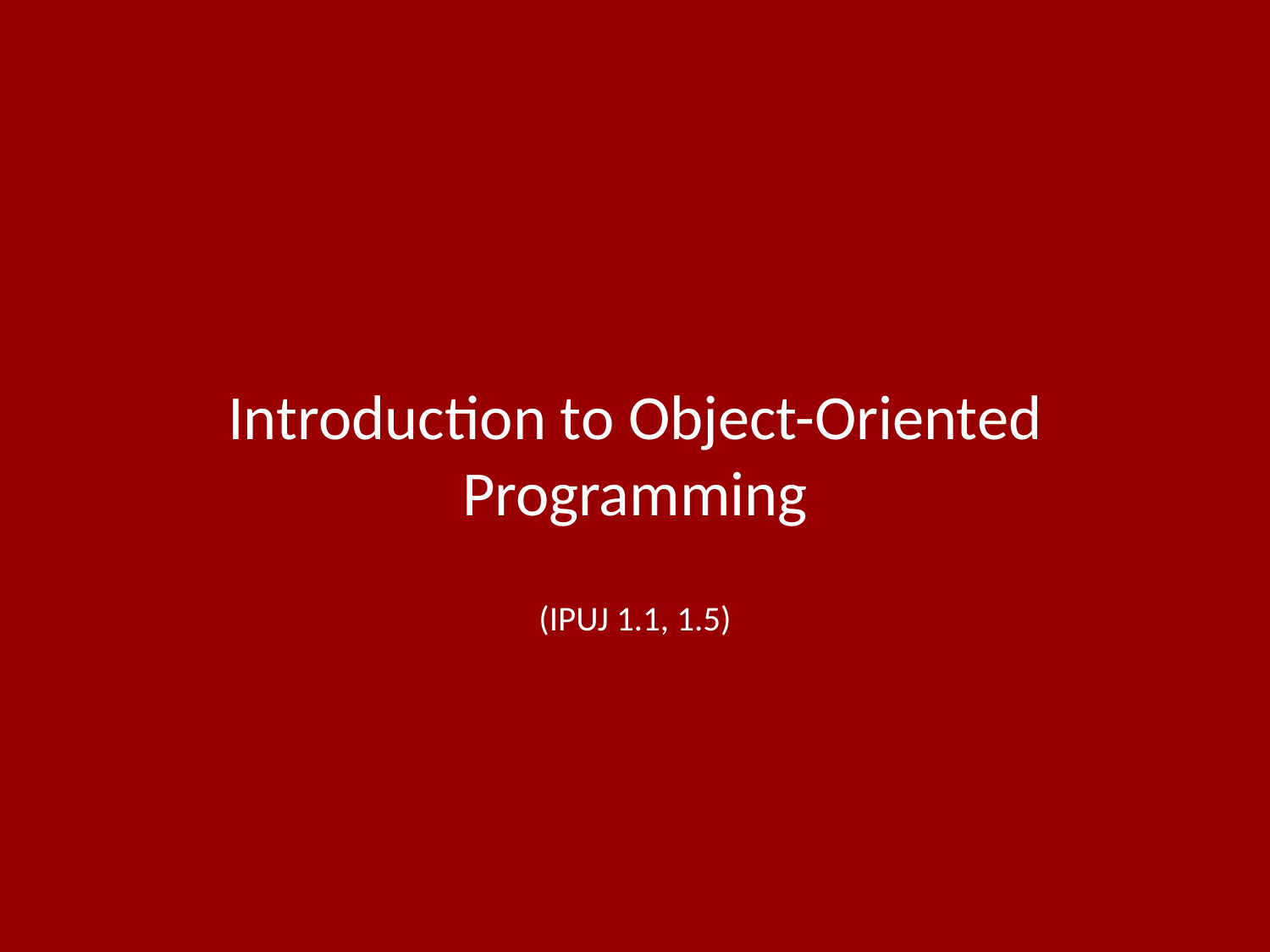

# Introduction to Object-Oriented Programming (IPUJ 1.1, 1.5)